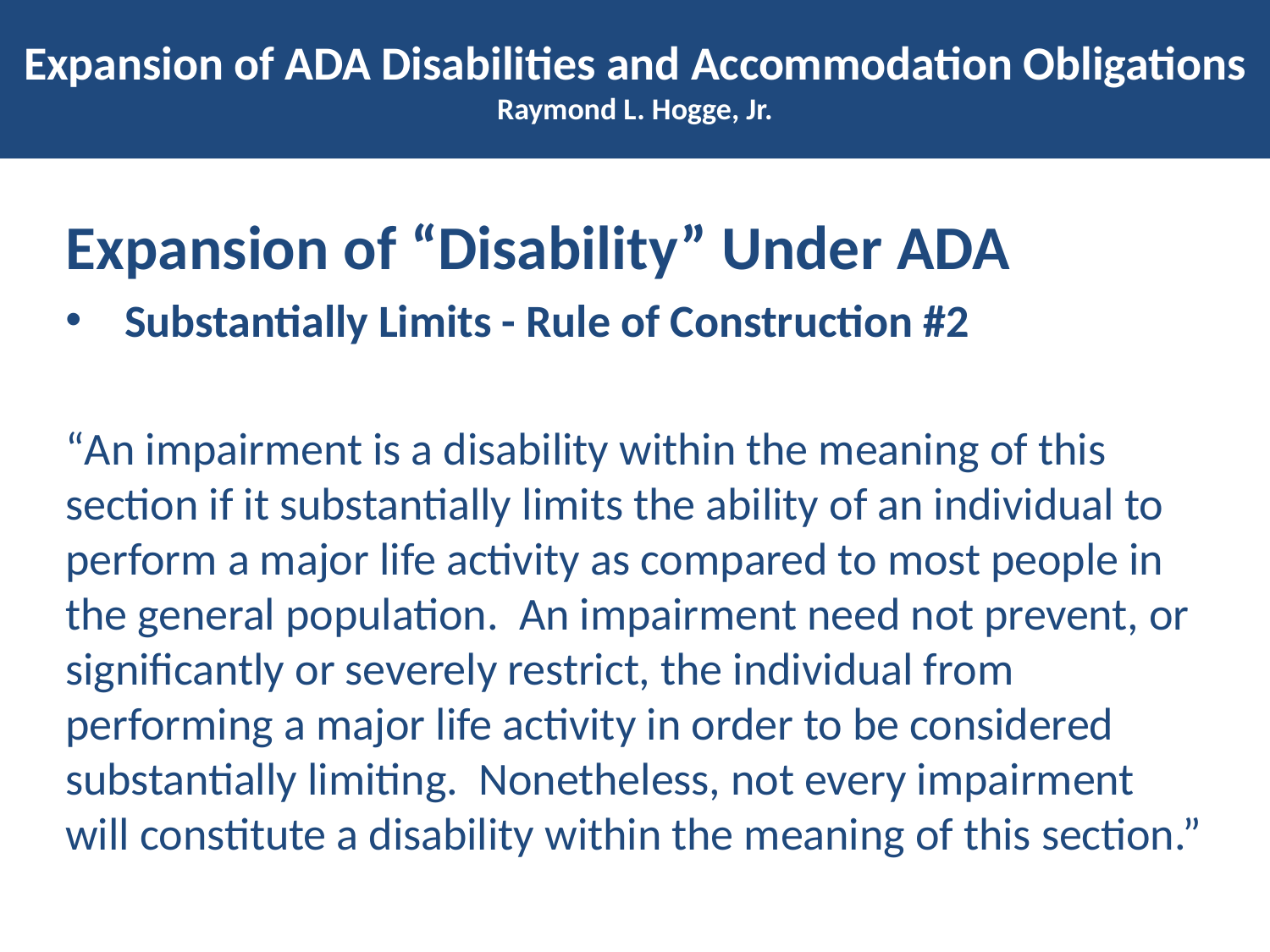

# Expansion of ADA Disabilities and Accommodation Obligations Raymond L. Hogge, Jr.
Expansion of “Disability” Under ADA
Substantially Limits - Rule of Construction #2

“An impairment is a disability within the meaning of this section if it substantially limits the ability of an individual to perform a major life activity as compared to most people in the general population.  An impairment need not prevent, or significantly or severely restrict, the individual from performing a major life activity in order to be considered substantially limiting.  Nonetheless, not every impairment will constitute a disability within the meaning of this section.”